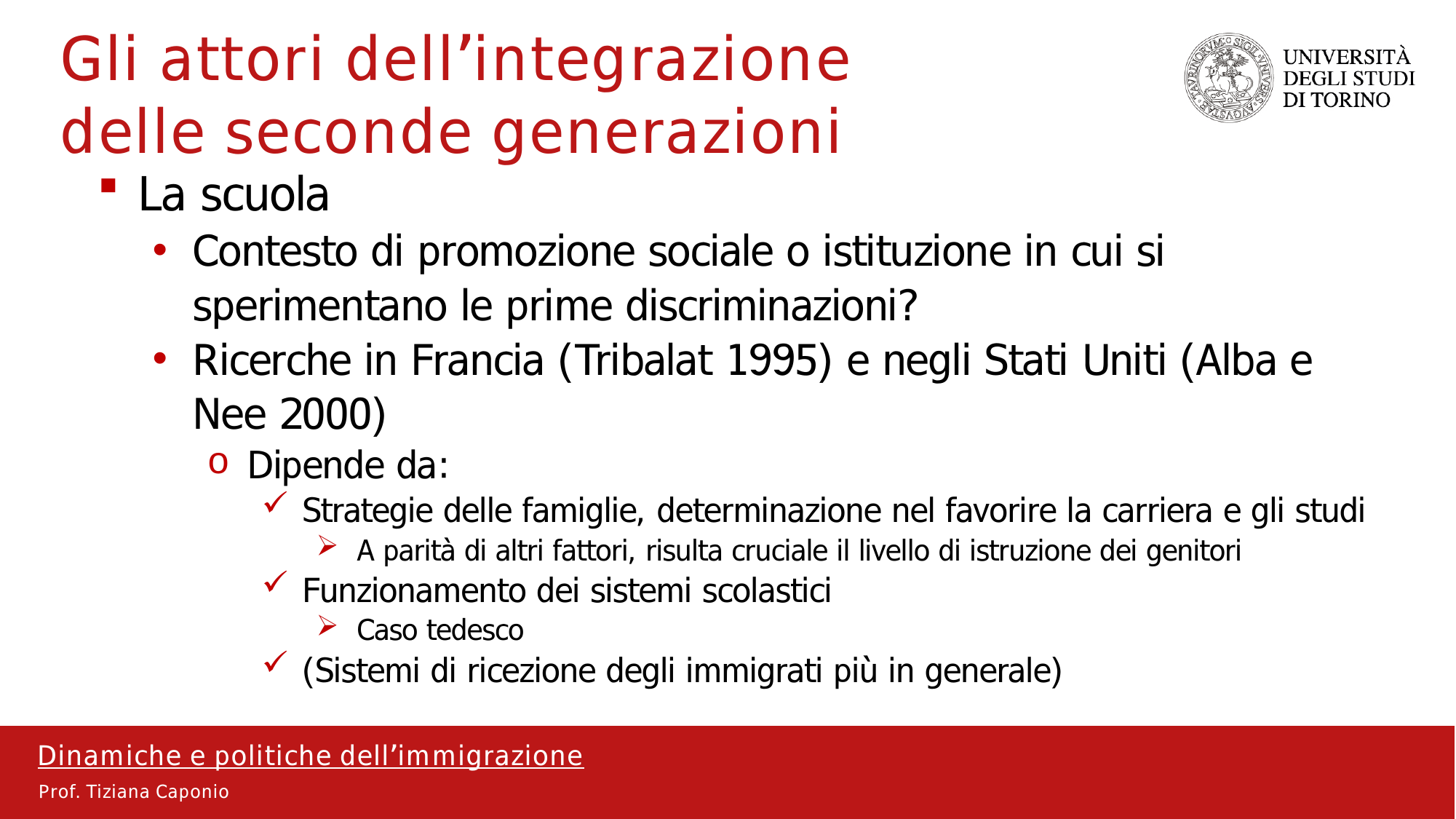

Gli attori dell’integrazione
   delle seconde generazioni

La scuola
Contesto di promozione sociale o istituzione in cui si sperimentano le prime discriminazioni?
Ricerche in Francia (Tribalat 1995) e negli Stati Uniti (Alba e Nee 2000)
Dipende da:
Strategie delle famiglie, determinazione nel favorire la carriera e gli studi
A parità di altri fattori, risulta cruciale il livello di istruzione dei genitori
Funzionamento dei sistemi scolastici
Caso tedesco
(Sistemi di ricezione degli immigrati più in generale)
Dinamiche e politiche dell’immigrazione
Prof. Tiziana Caponio